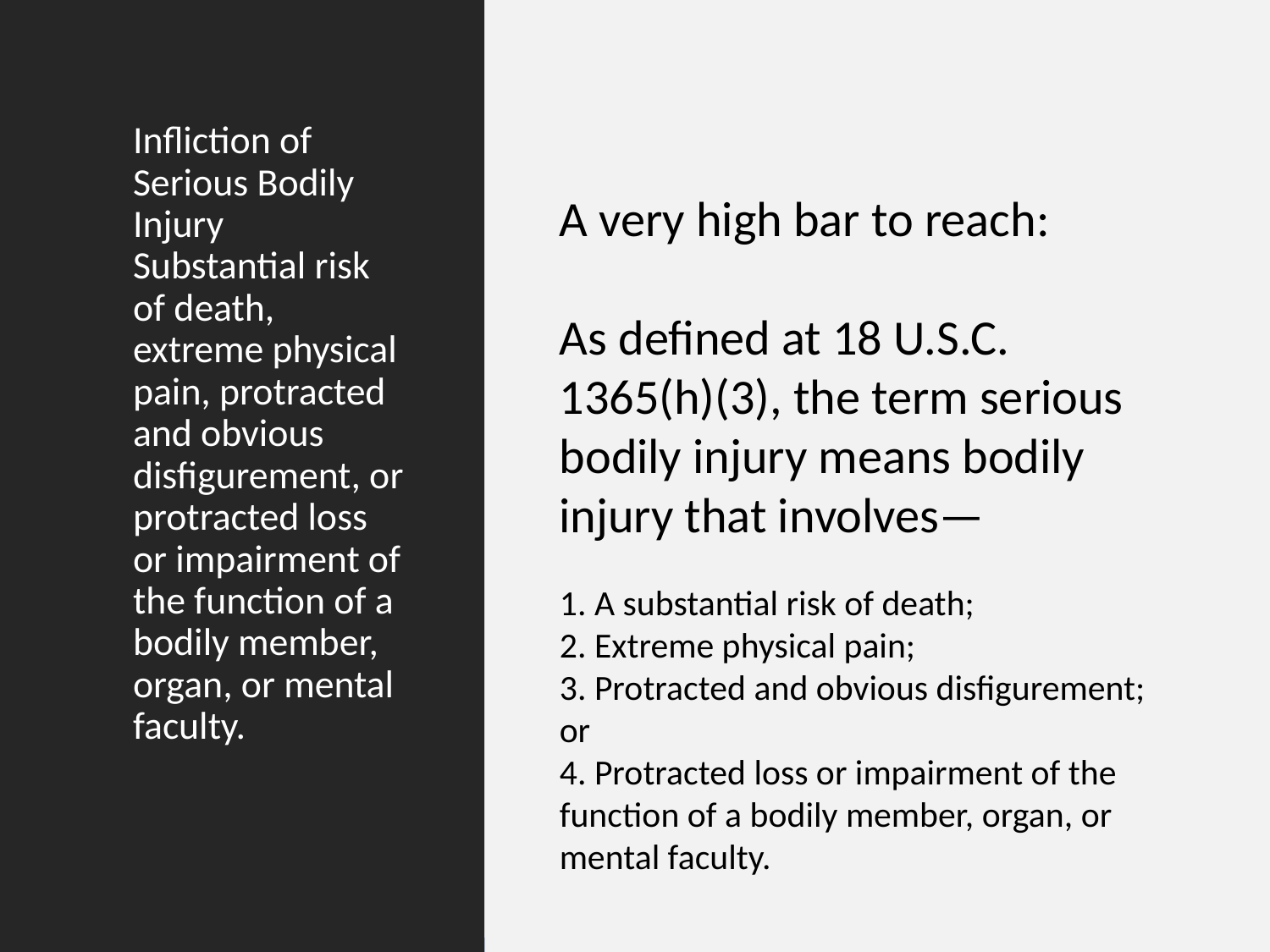

# Infliction of Serious Bodily Injury Substantial risk of death, extreme physical pain, protracted and obvious disfigurement, or protracted loss or impairment of the function of a bodily member, organ, or mental faculty.
A very high bar to reach:

As defined at 18 U.S.C. 1365(h)(3), the term serious bodily injury means bodily injury that involves—
1. A substantial risk of death;
2. Extreme physical pain;
3. Protracted and obvious disfigurement; or
4. Protracted loss or impairment of the function of a bodily member, organ, or mental faculty.